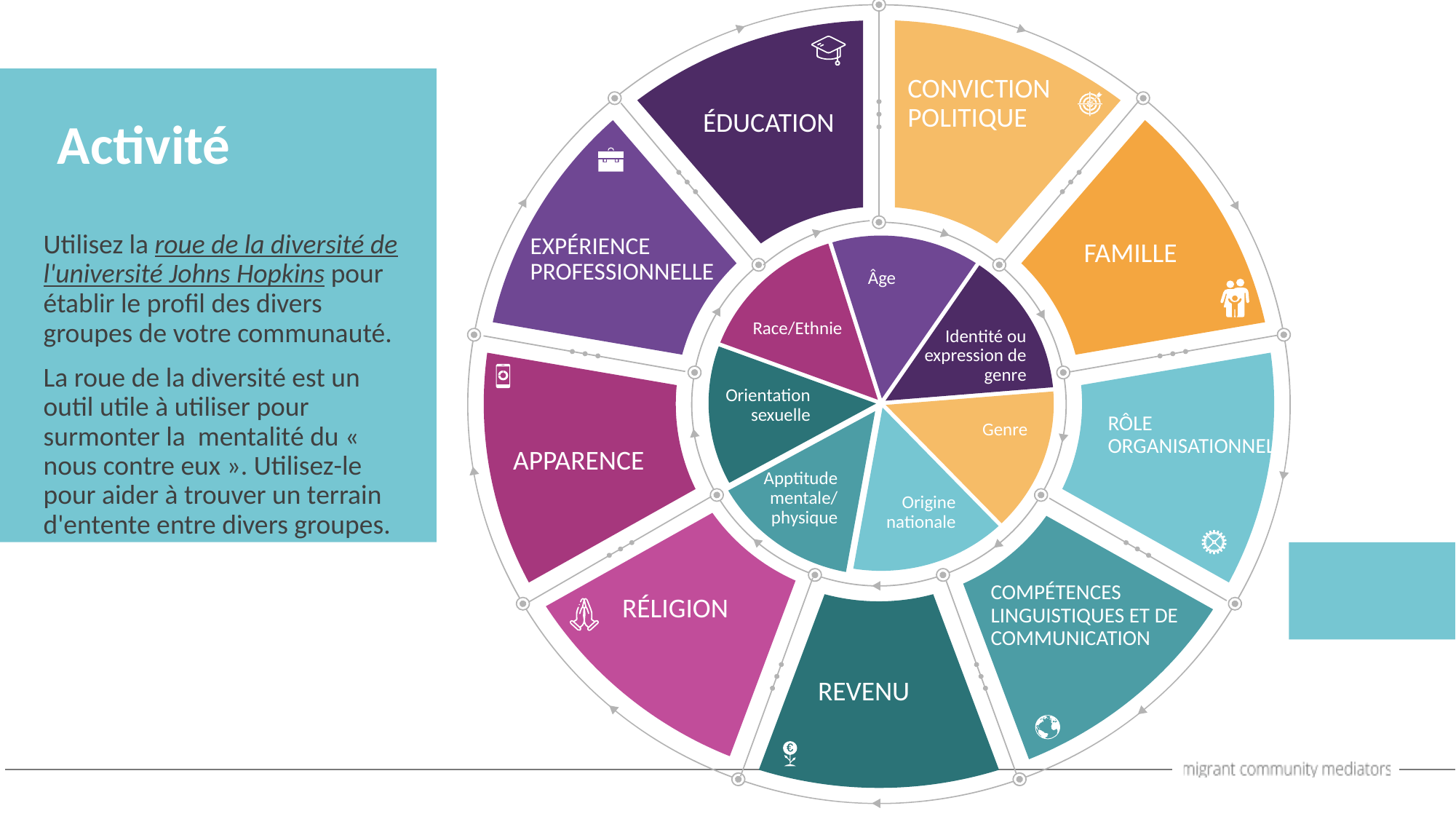

CONVICTION POLITIQUE
ÉDUCATION
Activité
Utilisez la roue de la diversité de l'université Johns Hopkins pour établir le profil des divers groupes de votre communauté.
La roue de la diversité est un outil utile à utiliser pour surmonter la  mentalité du « nous contre eux ». Utilisez-le pour aider à trouver un terrain d'entente entre divers groupes.

EXPÉRIENCE PROFESSIONNELLE
FAMILLE
Âge
Race/Ethnie
Identité ou expression de genre

Orientation sexuelle
RÔLE ORGANISATIONNEL
Genre
APPARENCE
Apptitude mentale/ physique
Origine nationale
COMPÉTENCES LINGUISTIQUES ET DE COMMUNICATION
RÉLIGION
REVENU